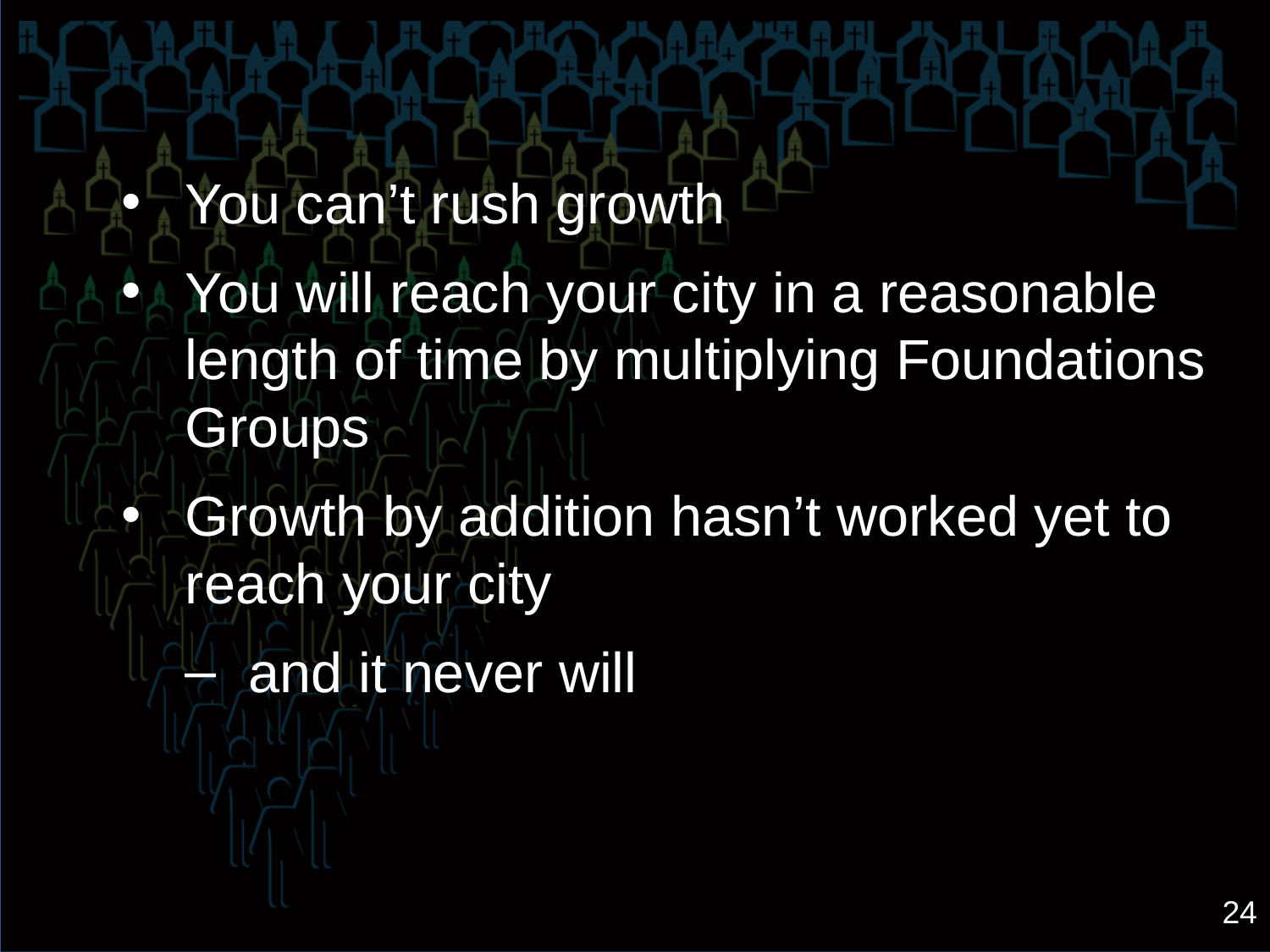

You can’t rush growth
You will reach your city in a reasonable length of time by multiplying Foundations Groups
Growth by addition hasn’t worked yet to reach your city
and it never will
24